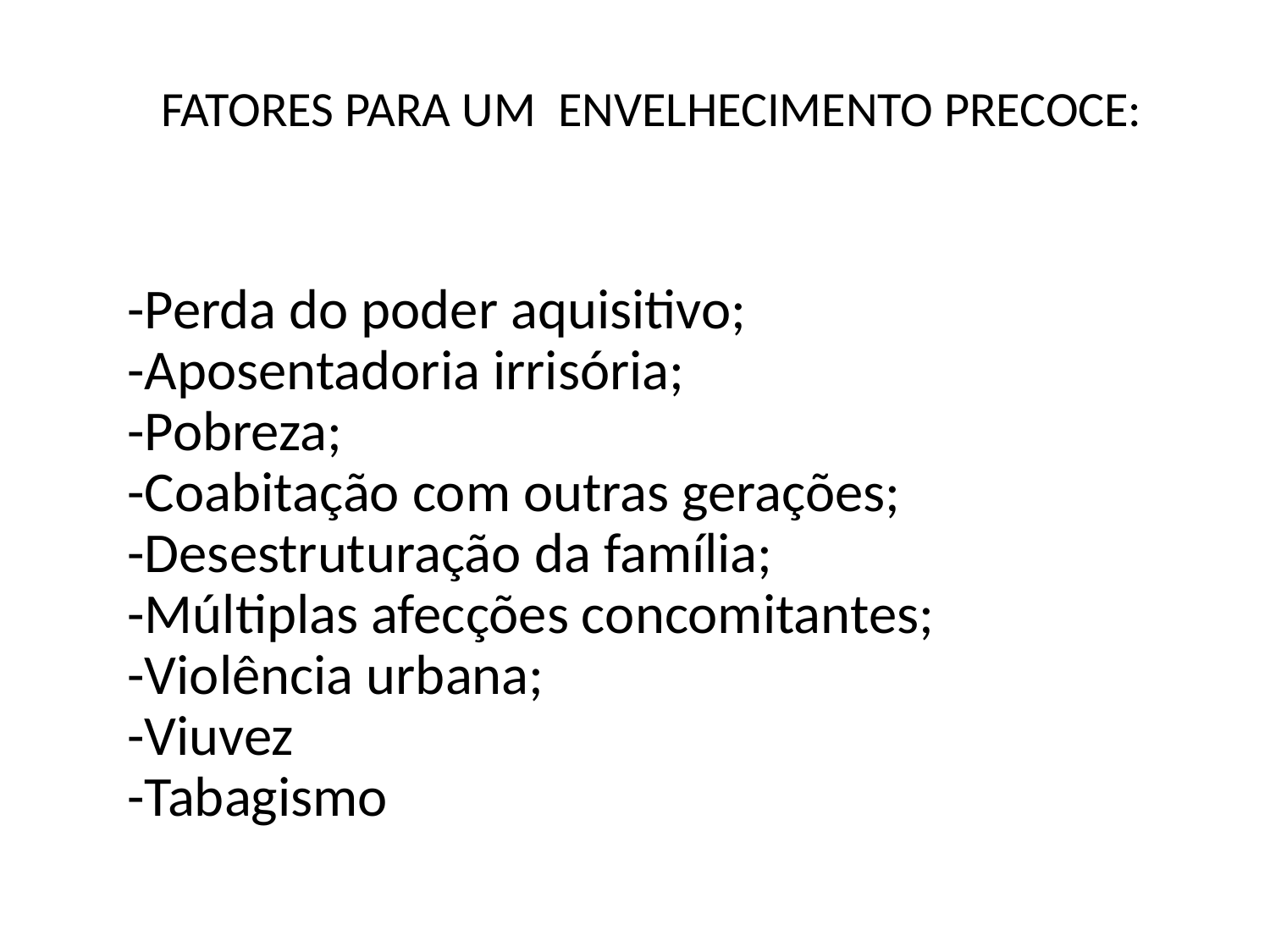

# FATORES PARA UM  ENVELHECIMENTO PRECOCE:

-Perda do poder aquisitivo;
-Aposentadoria irrisória;
-Pobreza;
-Coabitação com outras gerações;
-Desestruturação da família;
-Múltiplas afecções concomitantes;
-Violência urbana;
-Viuvez
-Tabagismo